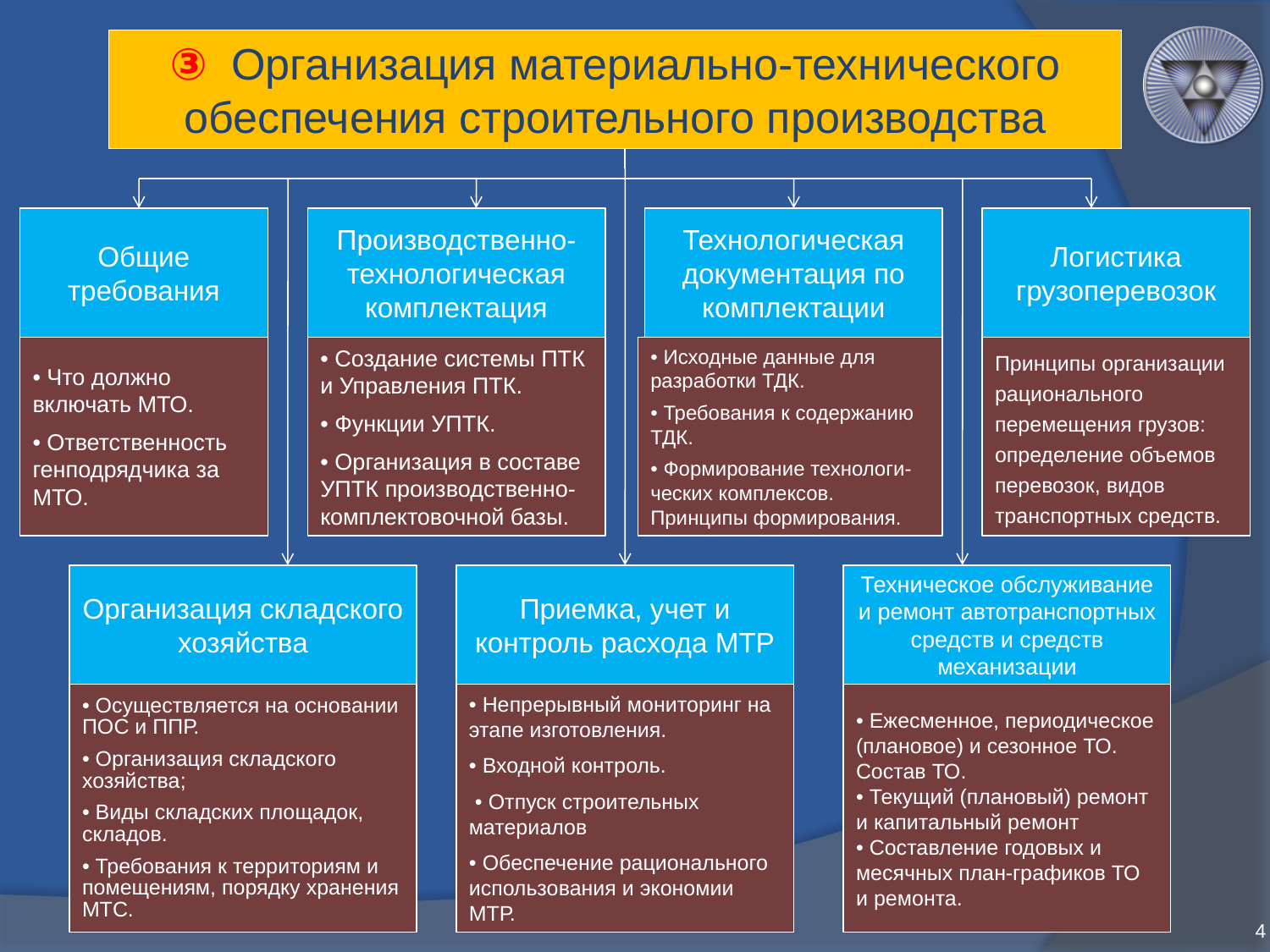

③  Организация материально-технического обеспечения строительного производства
Общие требования
Производственно-технологическая комплектация
Технологическая документация по комплектации
Логистика грузоперевозок
• Что должно включать МТО.
• Ответственность генподрядчика за МТО.
• Создание системы ПТК и Управления ПТК.
• Функции УПТК.
• Организация в составе УПТК производственно-комплектовочной базы.
• Исходные данные для разработки ТДК.
• Требования к содержанию ТДК.
• Формирование технологи-ческих комплексов. Принципы формирования.
Принципы организации рационального перемещения грузов: определение объемов перевозок, видов транспортных средств.
Организация складского хозяйства
Приемка, учет и контроль расхода МТР
Техническое обслуживание и ремонт автотранспортных средств и средств механизации
• Осуществляется на основании ПОС и ППР.
• Организация складского хозяйства;
• Виды складских площадок, складов.
• Требования к территориям и помещениям, порядку хранения МТС.
• Непрерывный мониторинг на этапе изготовления.
• Входной контроль.
 • Отпуск строительных материалов
• Обеспечение рационального использования и экономии МТР.
• Ежесменное, периодическое (плановое) и сезонное ТО. Состав ТО.
• Текущий (плановый) ремонт и капитальный ремонт
• Составление годовых и месячных план-графиков ТО и ремонта.
4